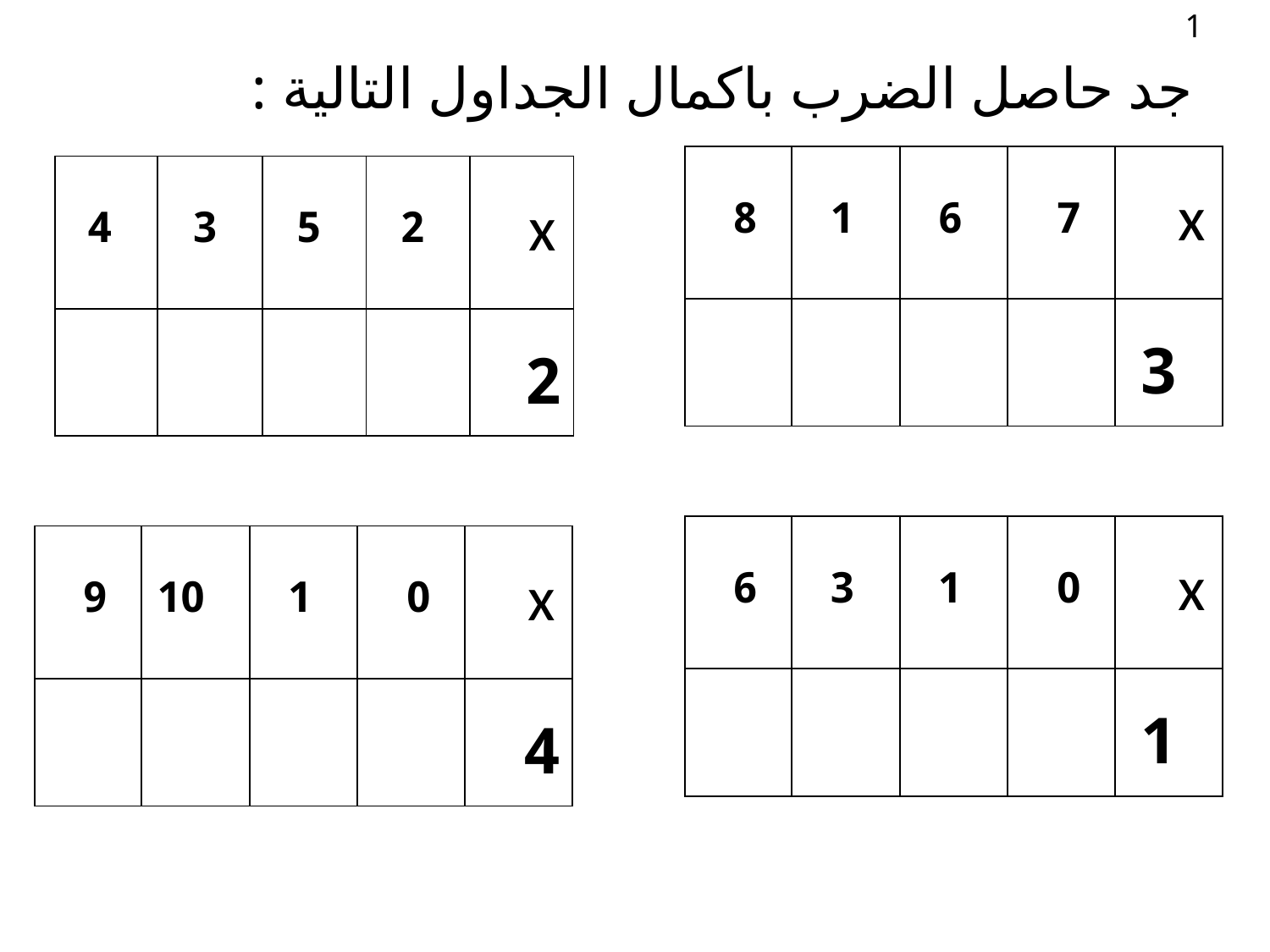

1
جد حاصل الضرب باكمال الجداول التالية :

| 8 | 1 | 6 | 7 | x |
| --- | --- | --- | --- | --- |
|  |  |  |  | 3 |
| 4 | 3 | 5 | 2 | x |
| --- | --- | --- | --- | --- |
|  |  |  |  | 2 |
| 6 | 3 | 1 | 0 | x |
| --- | --- | --- | --- | --- |
|  |  |  |  | 1 |
| 9 | 10 | 1 | 0 | x |
| --- | --- | --- | --- | --- |
|  |  |  |  | 4 |